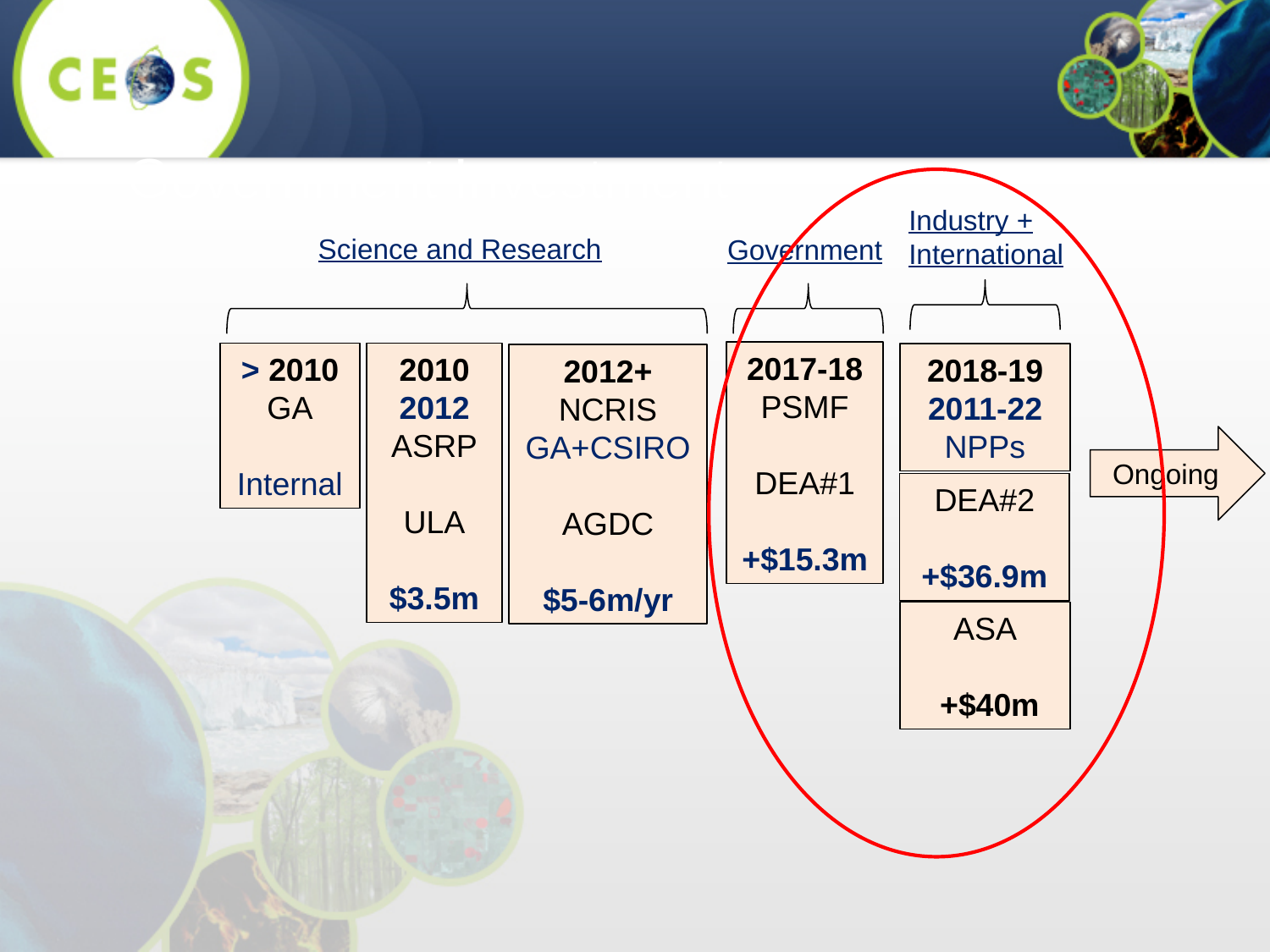

# Government Investment

Industry +
International
Science and Research
Government

2017-18
PSMF

DEA#1

+$15.3m
> 2010
GA

Internal
2010
2012
ASRP

ULA

$3.5m
2018-19
2011-22
NPPs
2012+
NCRIS
GA+CSIRO

AGDC

$5-6m/yr
Ongoing
DEA#2

+$36.9m
ASA

 +$40m